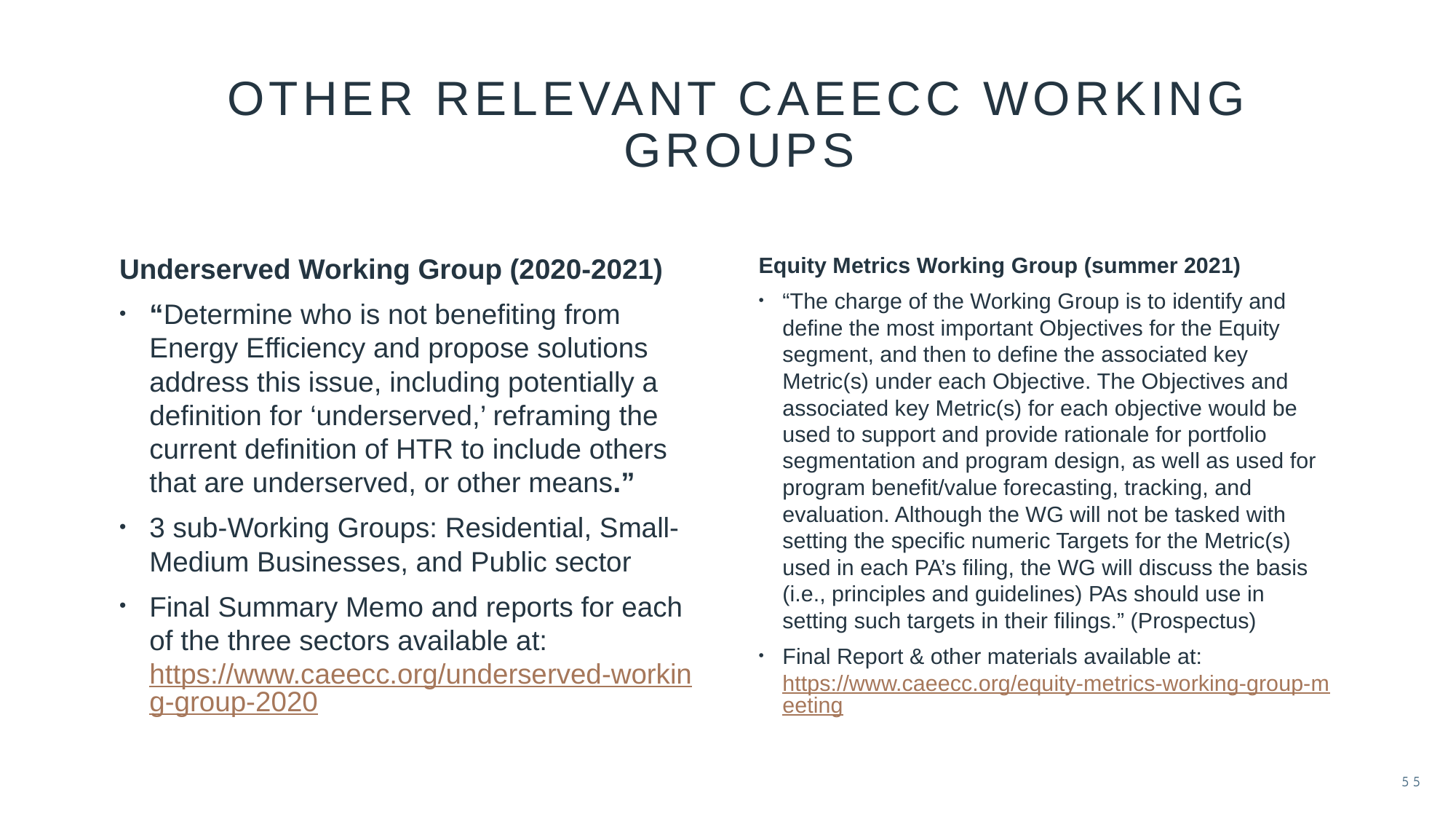

# Other relevant caeecc working groups
Underserved Working Group (2020-2021)
“Determine who is not benefiting from Energy Efficiency and propose solutions address this issue, including potentially a definition for ‘underserved,’ reframing the current definition of HTR to include others that are underserved, or other means.”
3 sub-Working Groups: Residential, Small-Medium Businesses, and Public sector
Final Summary Memo and reports for each of the three sectors available at: https://www.caeecc.org/underserved-working-group-2020

Equity Metrics Working Group (summer 2021)
“The charge of the Working Group is to identify and define the most important Objectives for the Equity segment, and then to define the associated key Metric(s) under each Objective. The Objectives and associated key Metric(s) for each objective would be used to support and provide rationale for portfolio segmentation and program design, as well as used for program benefit/value forecasting, tracking, and evaluation. Although the WG will not be tasked with setting the specific numeric Targets for the Metric(s) used in each PA’s filing, the WG will discuss the basis (i.e., principles and guidelines) PAs should use in setting such targets in their filings.” (Prospectus)
Final Report & other materials available at: https://www.caeecc.org/equity-metrics-working-group-meeting
55